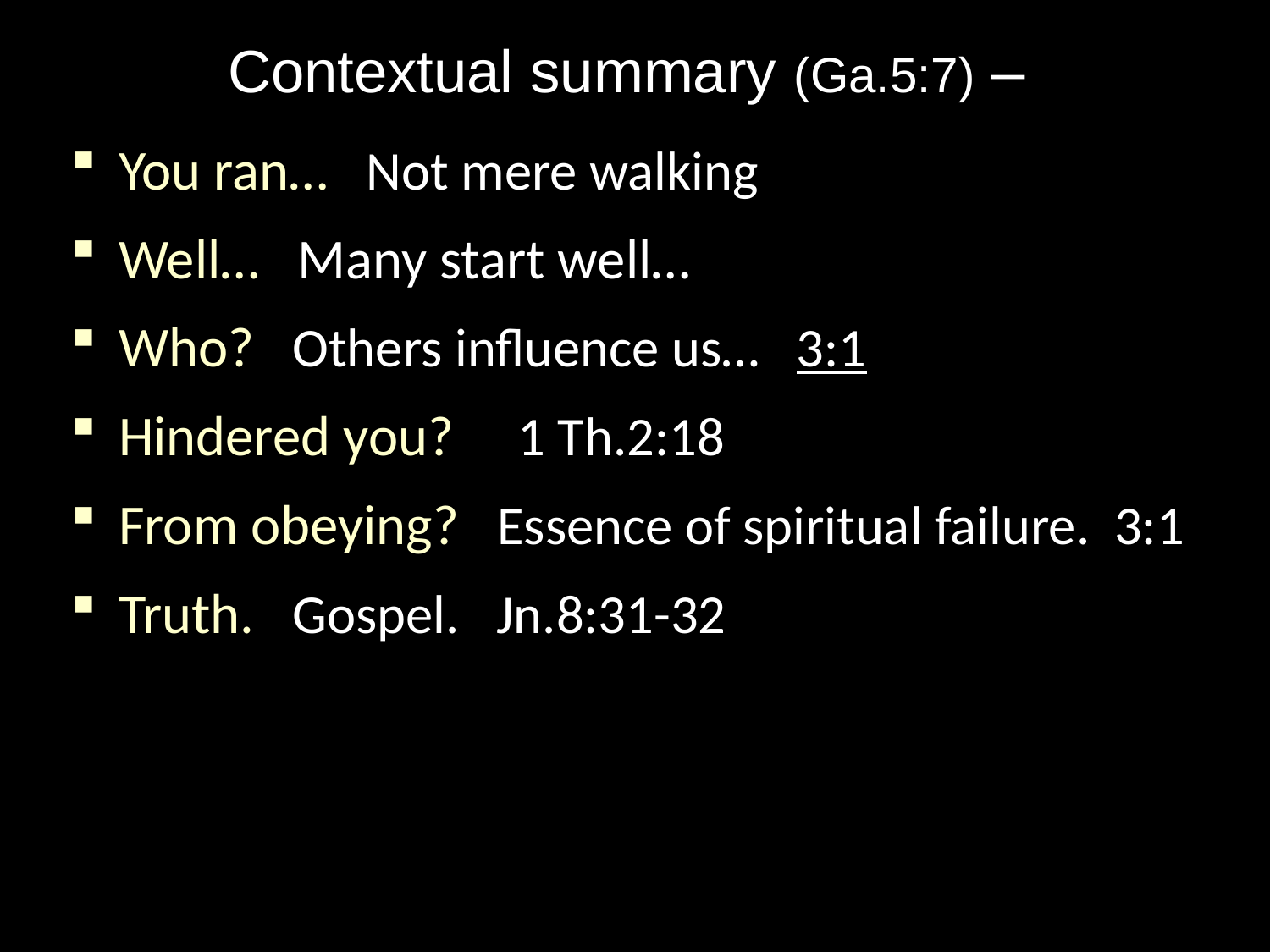

# Contextual summary (Ga.5:7) –
You ran…   Not mere walking
Well…   Many start well…
Who?   Others influence us…   3:1
Hindered you?     1 Th.2:18
From obeying?   Essence of spiritual failure.  3:1
Truth.   Gospel.   Jn.8:31-32